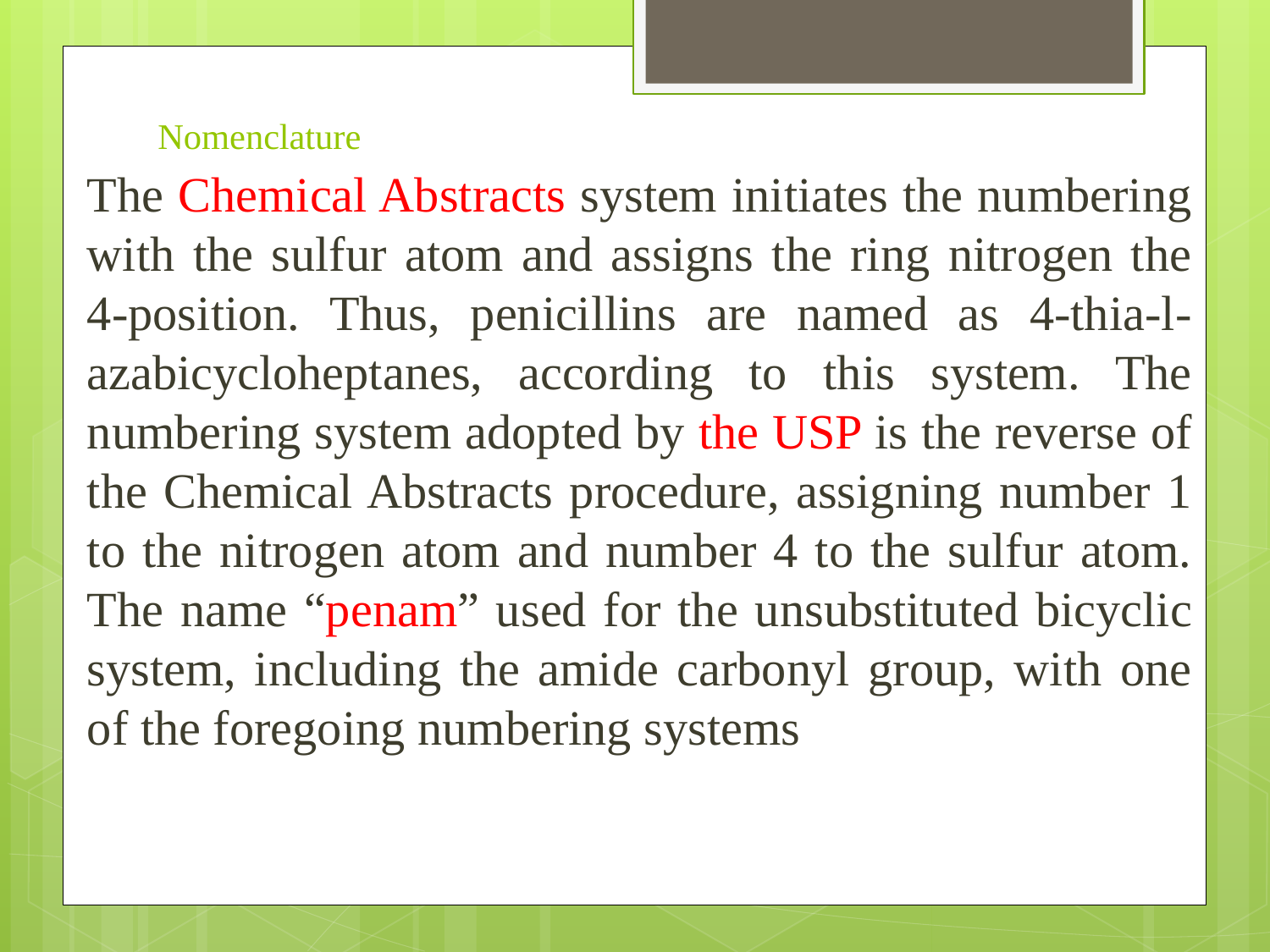

# Nomenclature
The Chemical Abstracts system initiates the numbering with the sulfur atom and assigns the ring nitrogen the 4-position. Thus, penicillins are named as 4-thia-l-azabicycloheptanes, according to this system. The numbering system adopted by the USP is the reverse of the Chemical Abstracts procedure, assigning number 1 to the nitrogen atom and number 4 to the sulfur atom. The name “penam” used for the unsubstituted bicyclic system, including the amide carbonyl group, with one of the foregoing numbering systems